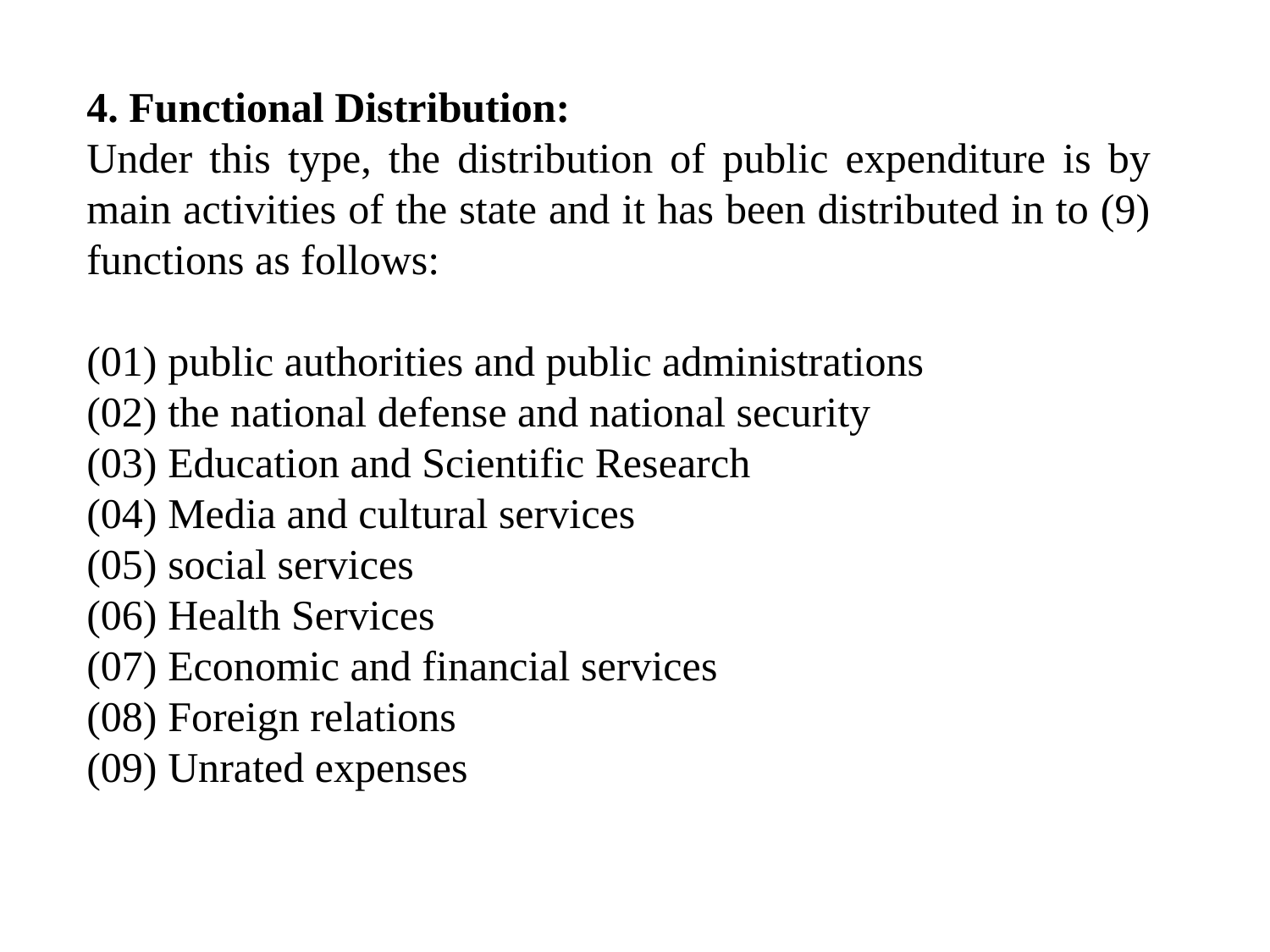

4. Functional Distribution:
Under this type, the distribution of public expenditure is by main activities of the state and it has been distributed in to (9) functions as follows:

(01) public authorities and public administrations
(02) the national defense and national security
(03) Education and Scientific Research
(04) Media and cultural services
(05) social services
(06) Health Services
(07) Economic and financial services
(08) Foreign relations
(09) Unrated expenses